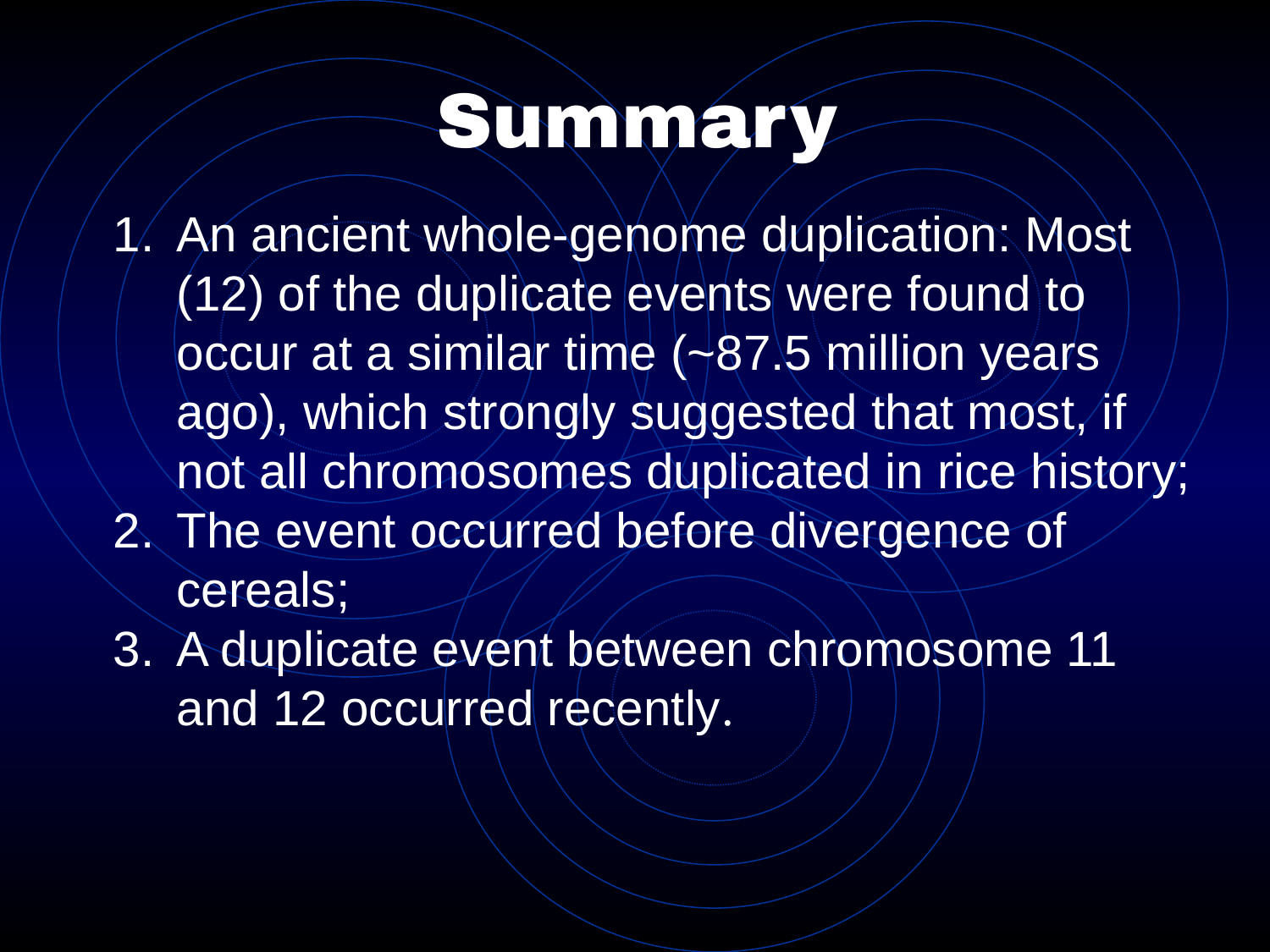

# Summary
An ancient whole-genome duplication: Most (12) of the duplicate events were found to occur at a similar time (~87.5 million years ago), which strongly suggested that most, if not all chromosomes duplicated in rice history;
The event occurred before divergence of cereals;
A duplicate event between chromosome 11 and 12 occurred recently.